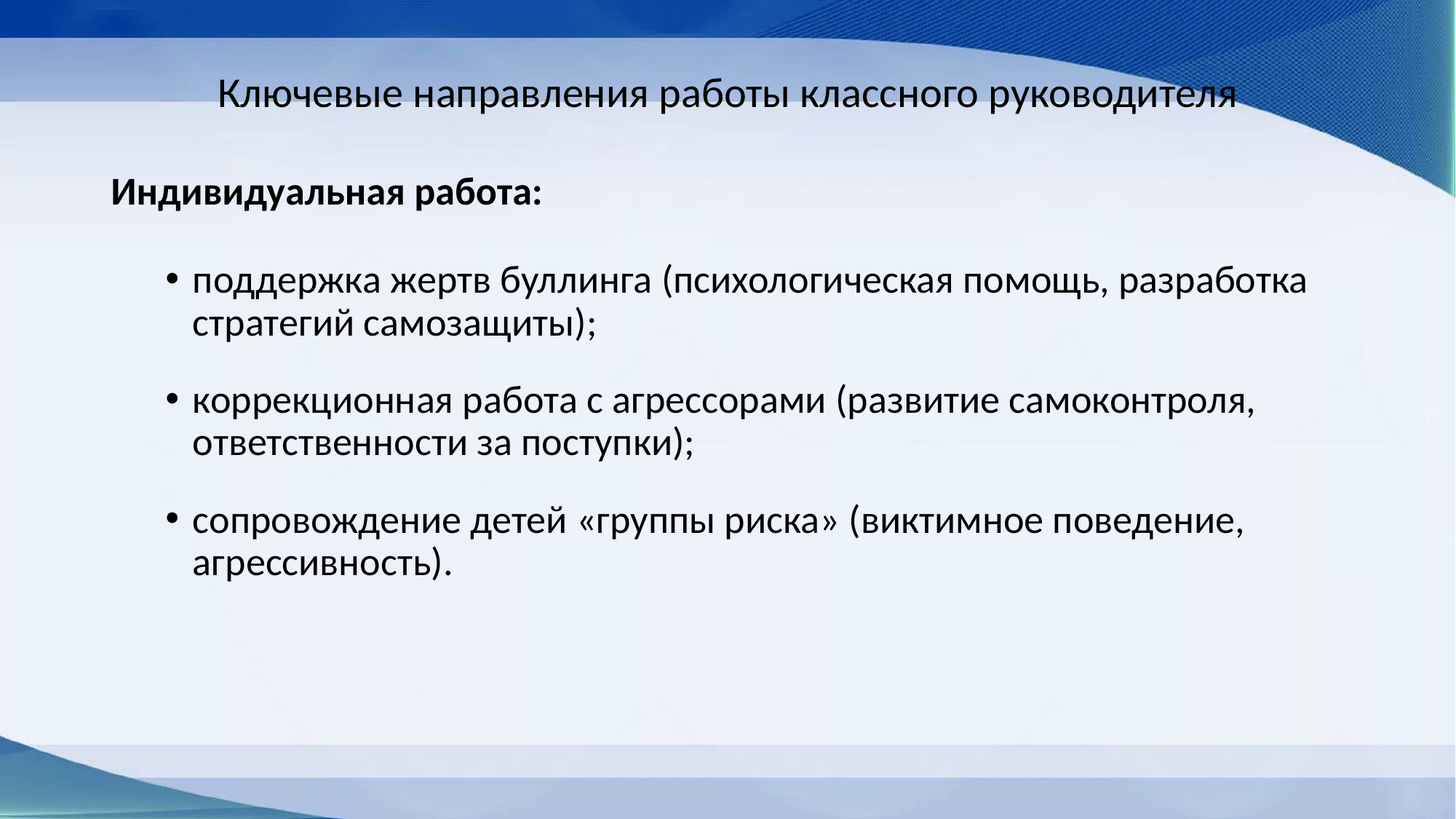

# Ключевые направления работы классного руководителя
Индивидуальная работа:

поддержка жертв буллинга (психологическая помощь, разработка стратегий самозащиты);

коррекционная работа с агрессорами (развитие самоконтроля, ответственности за поступки);

сопровождение детей «группы риска» (виктимное поведение, агрессивность).